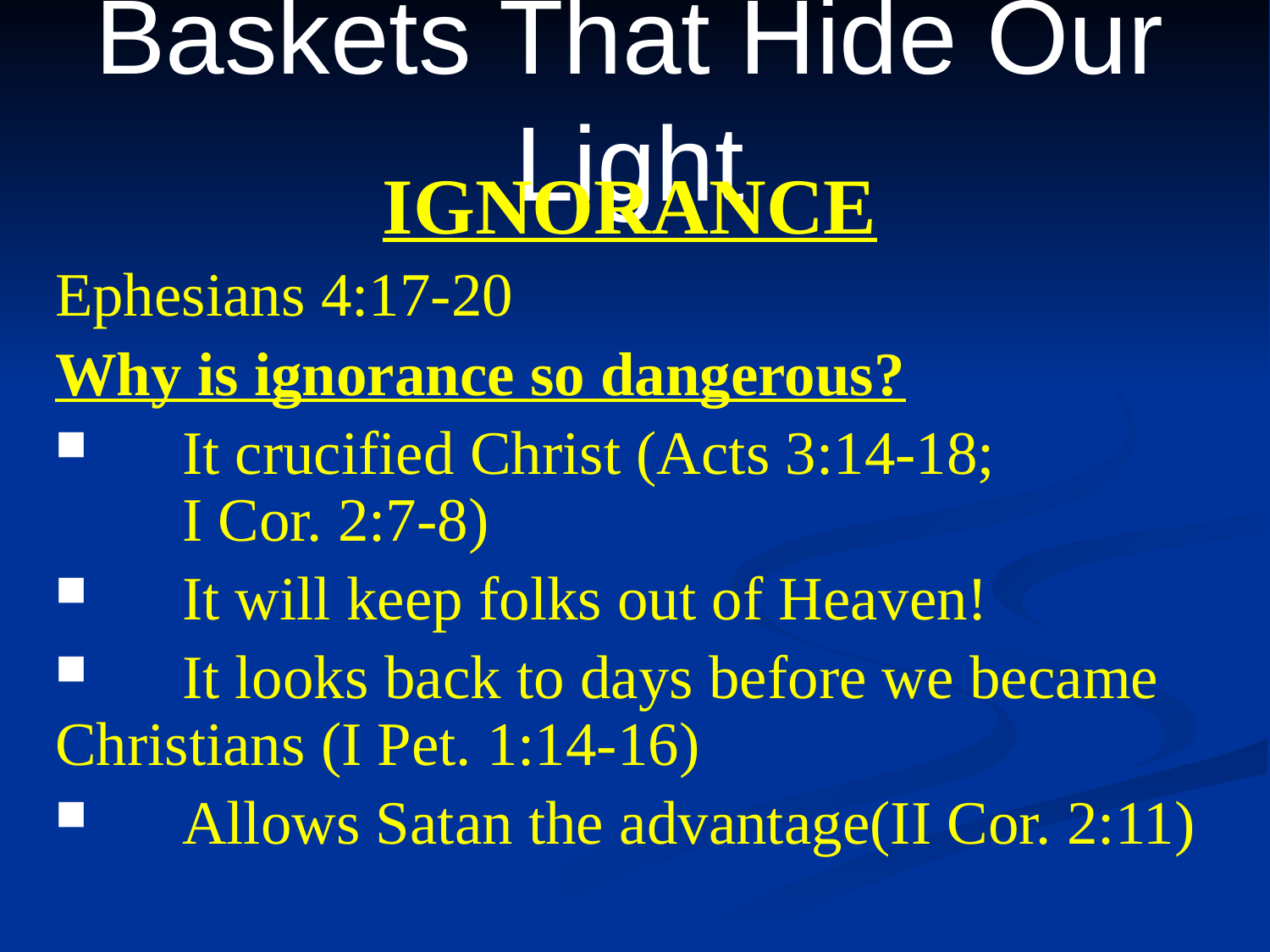

# Baskets That Hide Our Light
IGNORANCE
Ephesians 4:17-20
Why is ignorance so dangerous?
	It crucified Christ (Acts 3:14-18;			I Cor. 2:7-8)
	It will keep folks out of Heaven!
	It looks back to days before we became	Christians (I Pet. 1:14-16)
	Allows Satan the advantage(II Cor. 2:11)